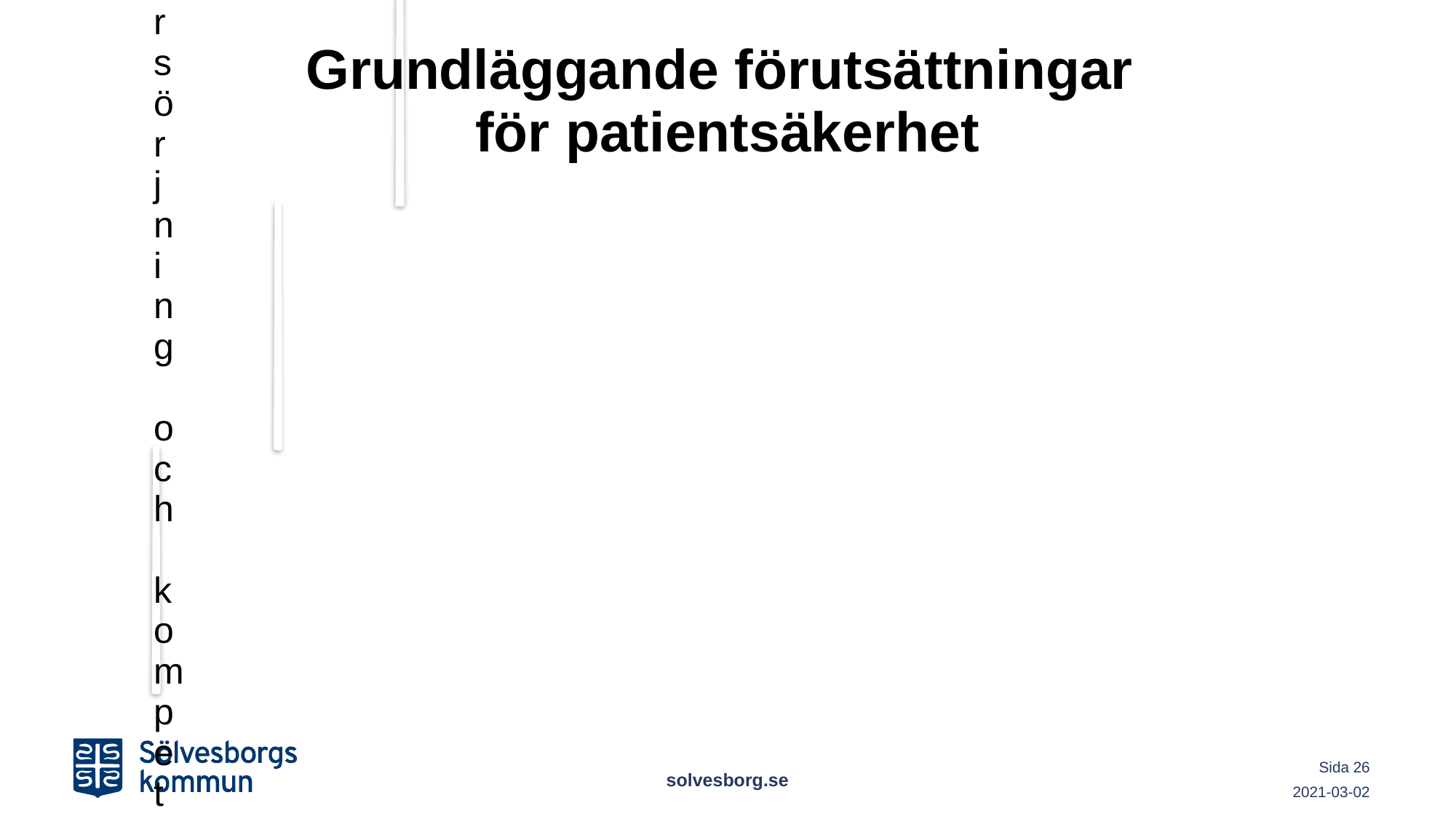

# Grundläggande förutsättningar för patientsäkerhet
solvesborg.se
Sida 26
2021-03-02